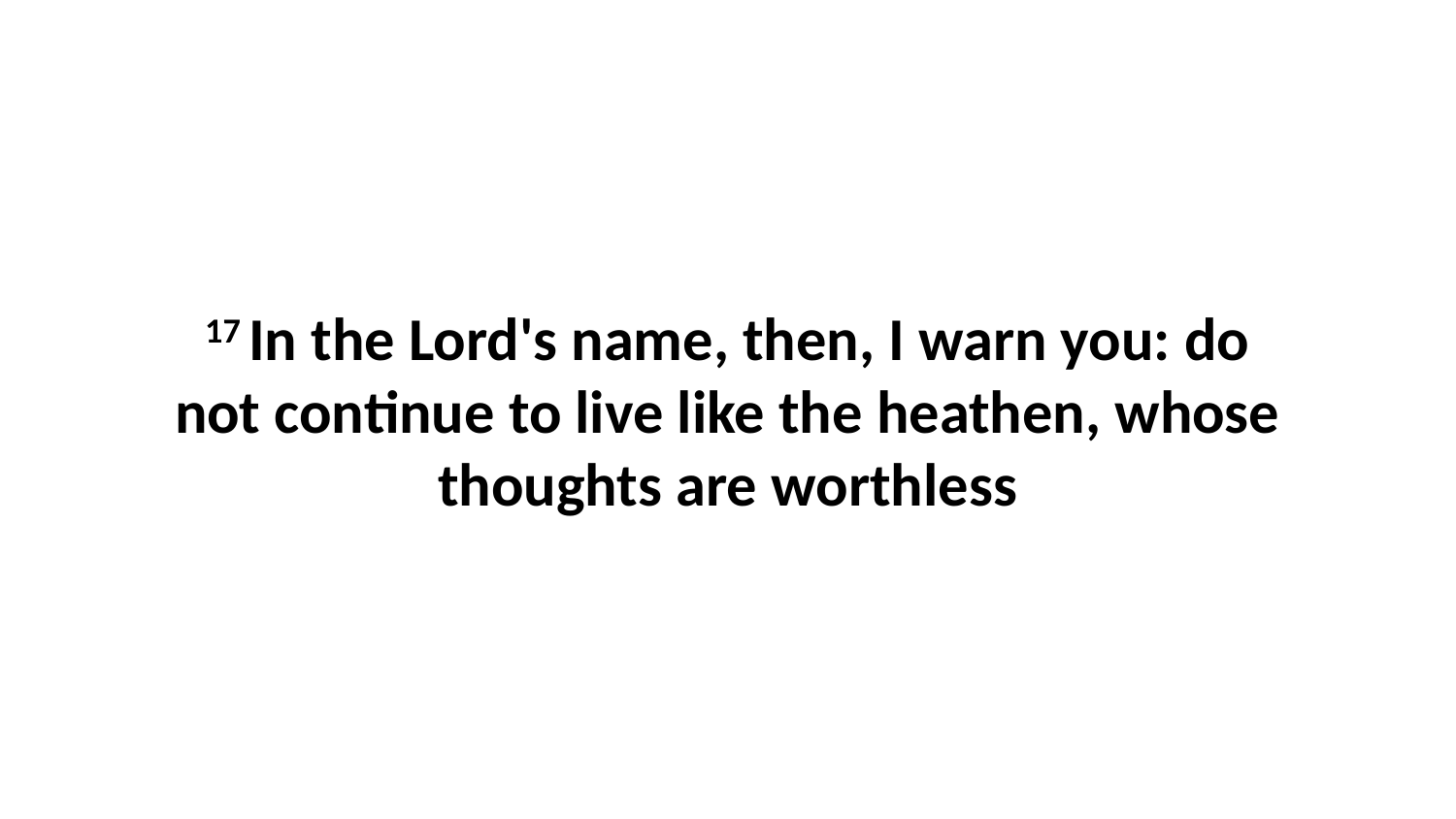

17 In the Lord's name, then, I warn you: do not continue to live like the heathen, whose thoughts are worthless